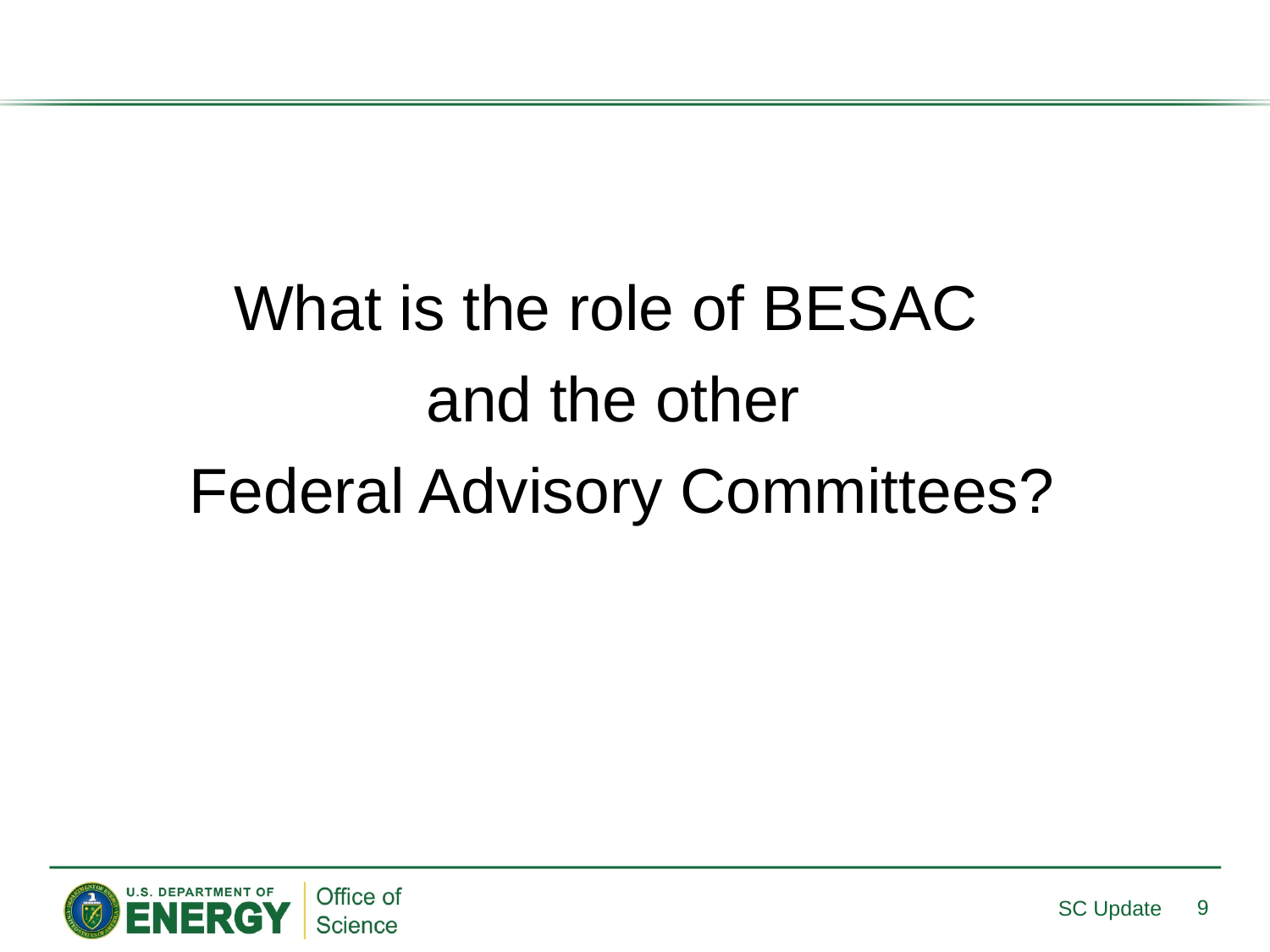

What is the role of BESAC
and the other
Federal Advisory Committees?

9
SC Update